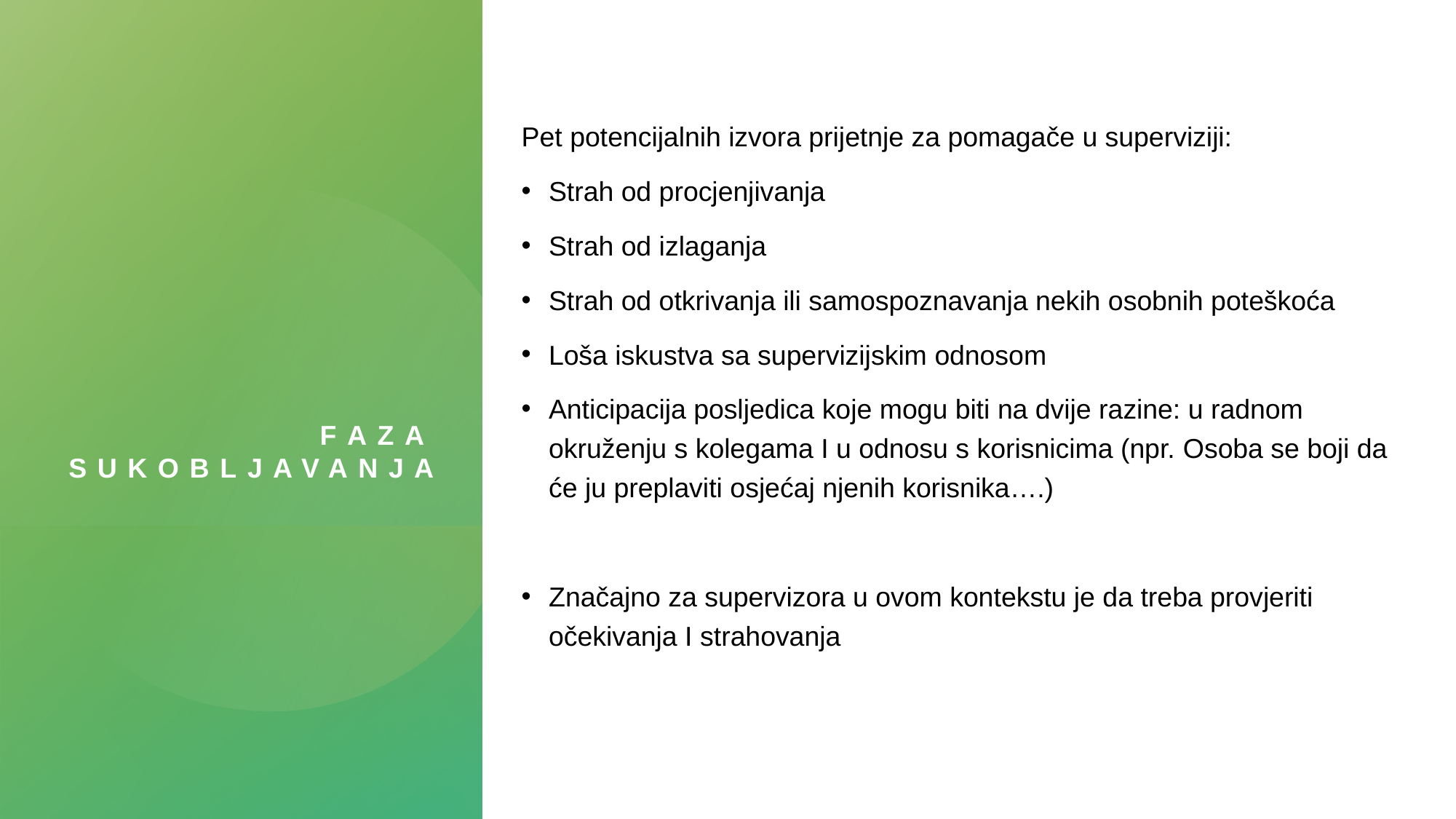

Pet potencijalnih izvora prijetnje za pomagače u superviziji:
Strah od procjenjivanja
Strah od izlaganja
Strah od otkrivanja ili samospoznavanja nekih osobnih poteškoća
Loša iskustva sa supervizijskim odnosom
Anticipacija posljedica koje mogu biti na dvije razine: u radnom okruženju s kolegama I u odnosu s korisnicima (npr. Osoba se boji da će ju preplaviti osjećaj njenih korisnika….)

Značajno za supervizora u ovom kontekstu je da treba provjeriti očekivanja I strahovanja
# Faza sukobljavanja